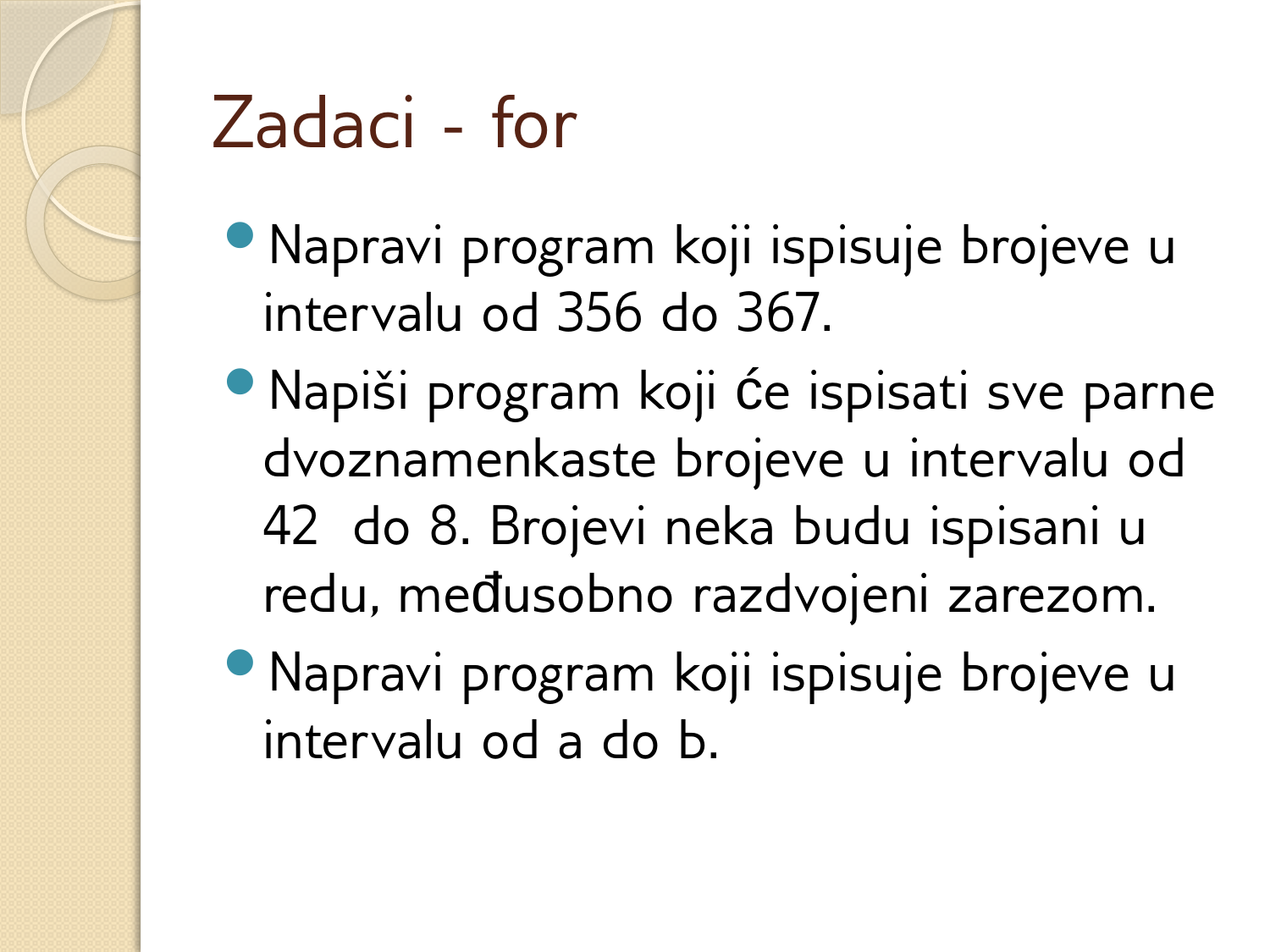

# Zadaci - for
Napravi program koji ispisuje brojeve u intervalu od 356 do 367.
Napiši program koji će ispisati sve parne dvoznamenkaste brojeve u intervalu od  42  do 8. Brojevi neka budu ispisani u redu, međusobno razdvojeni zarezom.
Napravi program koji ispisuje brojeve u intervalu od a do b.